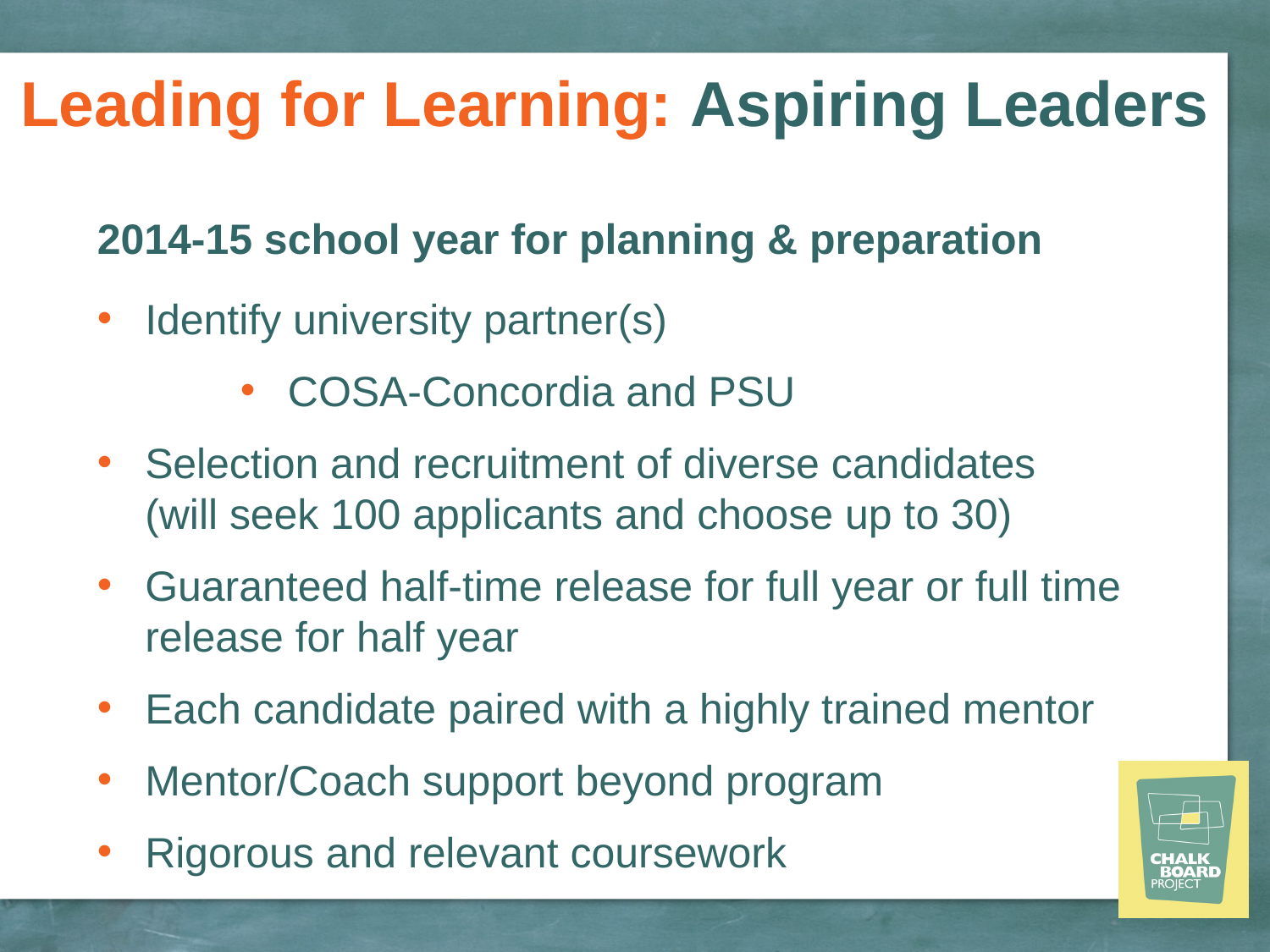

Leading for Learning: Aspiring Leaders
2014-15 school year for planning & preparation
Identify university partner(s)
COSA-Concordia and PSU
Selection and recruitment of diverse candidates
(will seek 100 applicants and choose up to 30)
Guaranteed half-time release for full year or full time release for half year
Each candidate paired with a highly trained mentor
Mentor/Coach support beyond program
Rigorous and relevant coursework